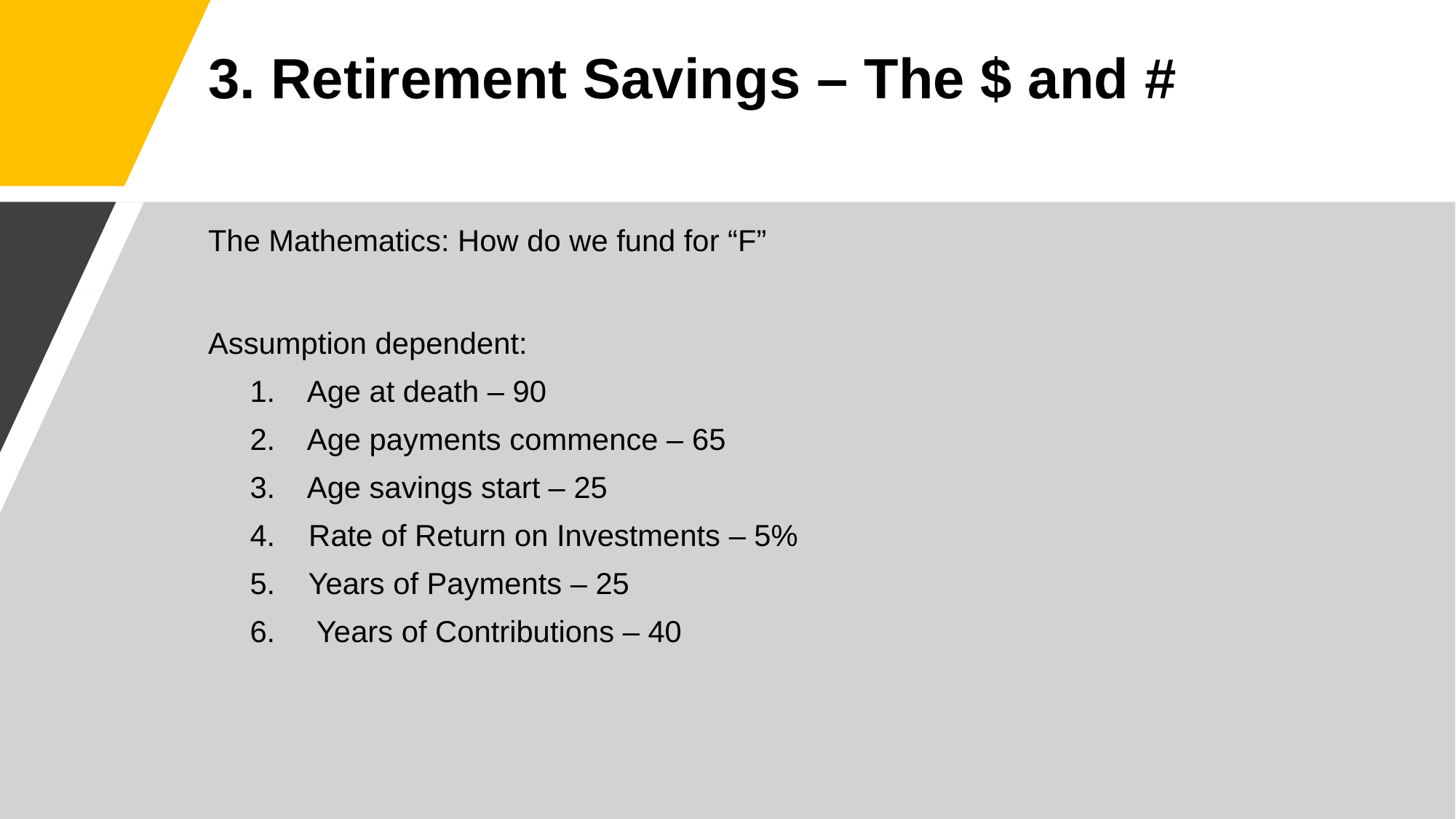

# 3. Retirement Savings – The $ and #

The Mathematics: How do we fund for “F”

Assumption dependent:
     1.    Age at death – 90
     2.    Age payments commence – 65
     3.    Age savings start – 25
     4.    Rate of Return on Investments – 5%
     5.    Years of Payments – 25
     6.     Years of Contributions – 40